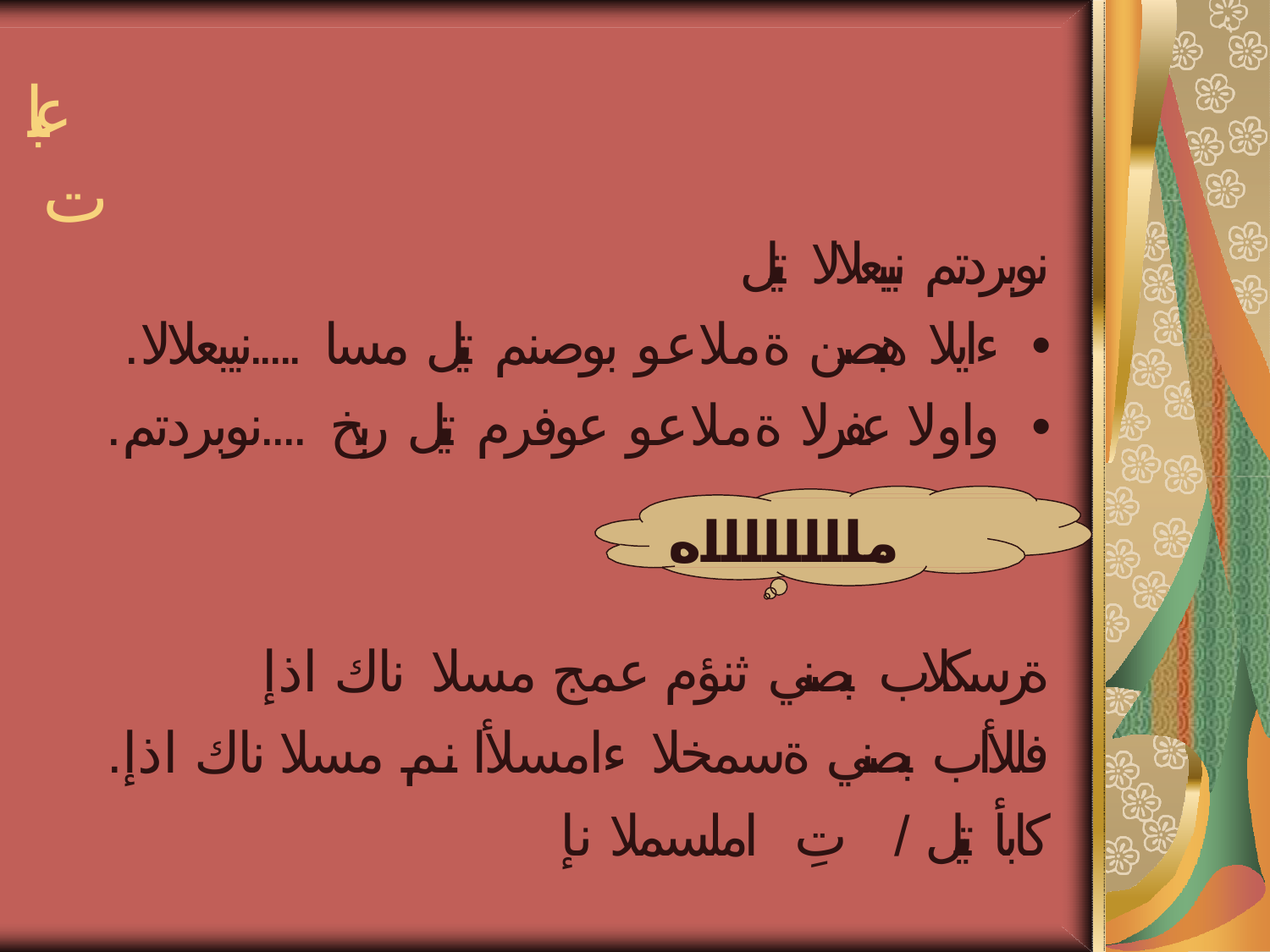

# عبات
نوبردتم  نيبعلالا  تيل
.ءايلا  هبصن      ةملاعو بوصنم  تيل      مسا  .....نيبعلالا  •
.واولا عفرلا   ةملاعو عوفرم  تيل       ربخ  ....نوبردتم  •
مااااااااه

ةرسكلاب  بصني       ثنؤم عمج مسلا  ناك اذإ
.فللأاب  بصني      ةسمخلا  ءامسلأا نم مسلا ناك اذإ
كابأ  تيل      /   تِ املسملا نإ